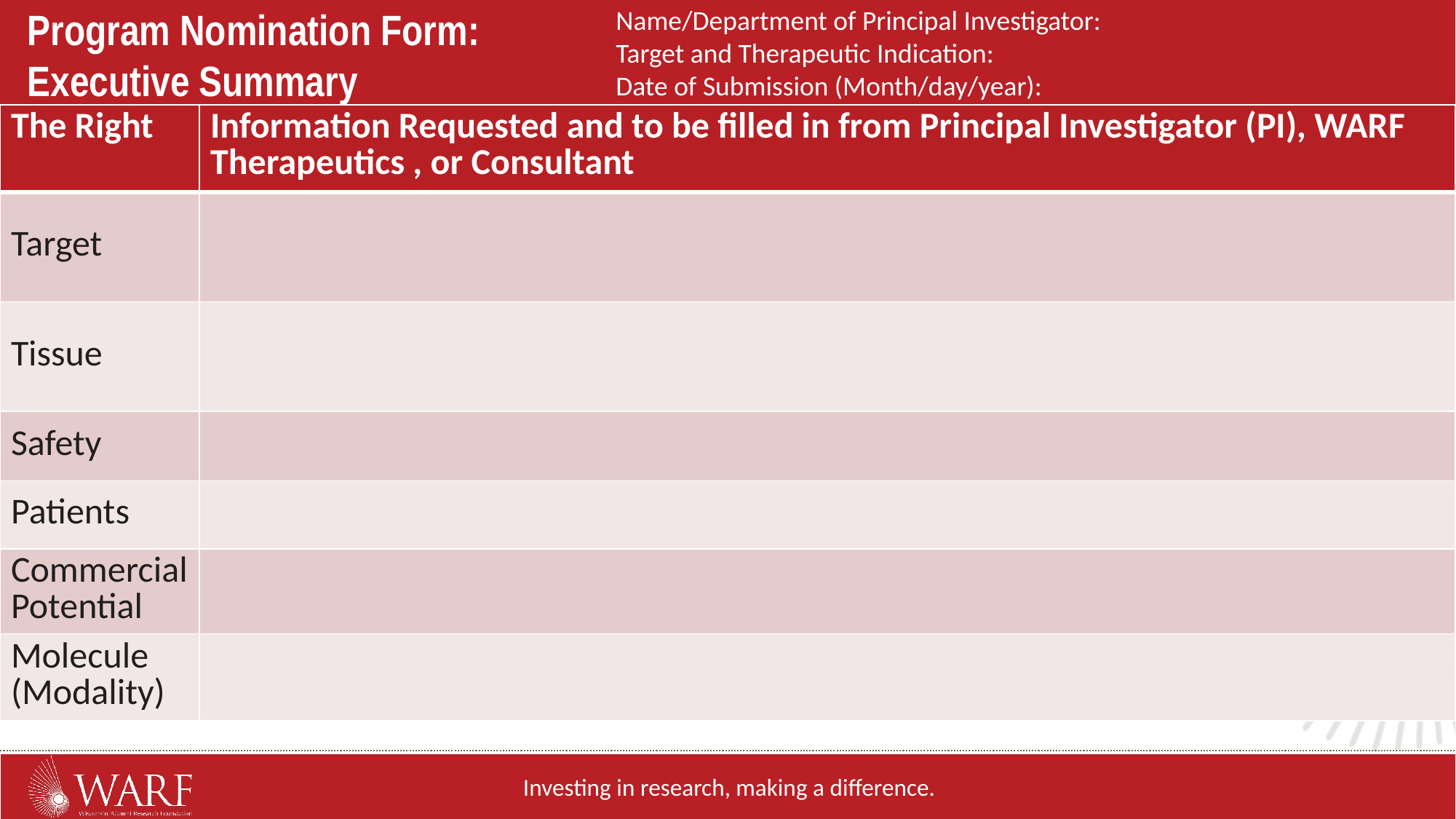

Program Nomination Form: Executive Summary
Name/Department of Principal Investigator:
Target and Therapeutic Indication:
Date of Submission (Month/day/year):
| The Right | Information Requested and to be filled in from Principal Investigator (PI), WARF Therapeutics , or Consultant |
| --- | --- |
| Target |  |
| Tissue |  |
| Safety |  |
| Patients |  |
| Commercial Potential |  |
| Molecule (Modality) |  |